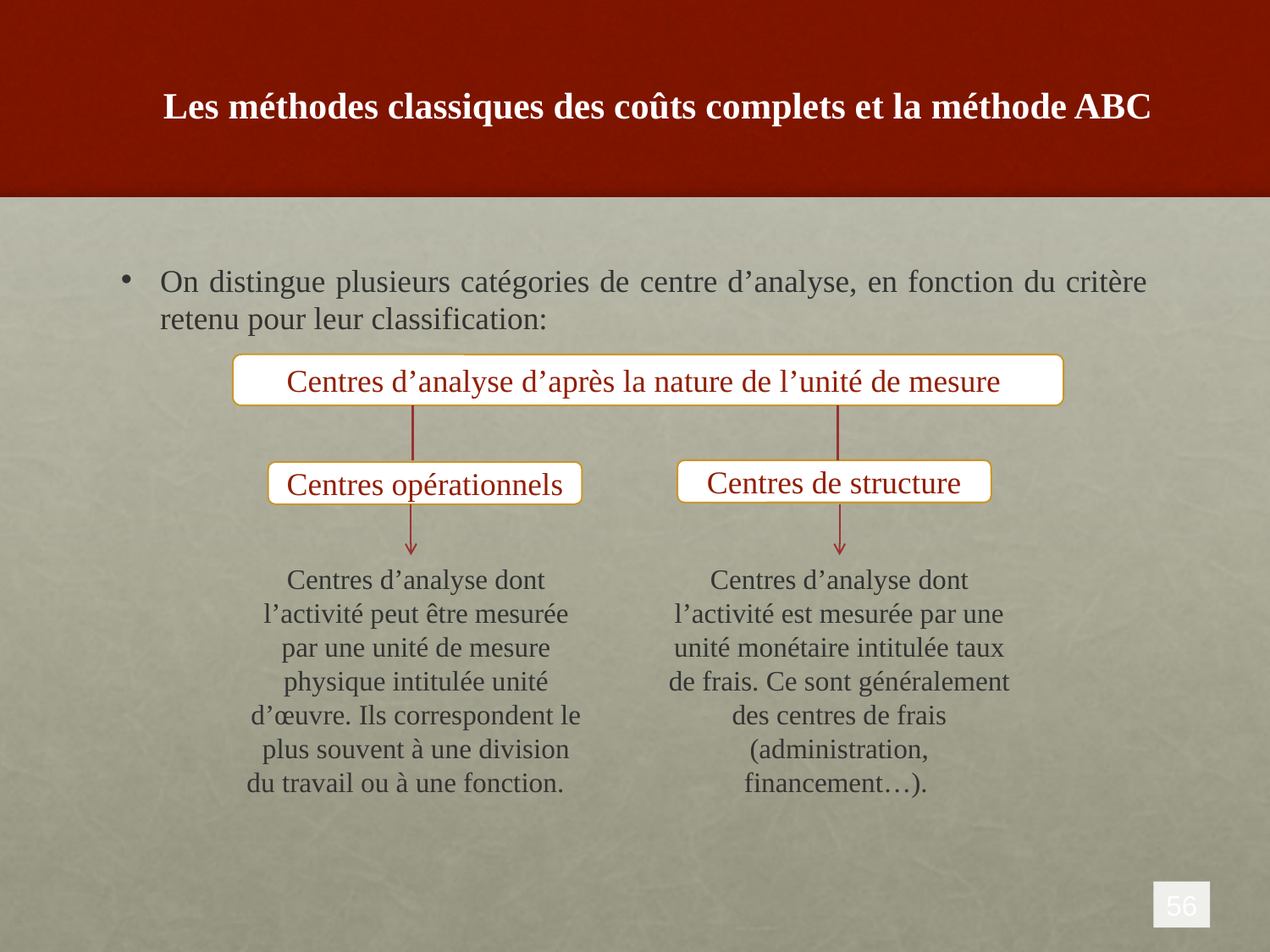

# Les méthodes classiques des coûts complets et la méthode ABC
On distingue plusieurs catégories de centre d’analyse, en fonction du critère retenu pour leur classification:
Centres d’analyse d’après la nature de l’unité de mesure
Centres de structure
Centres opérationnels
Centres d’analyse dont l’activité peut être mesurée par une unité de mesure physique intitulée unité d’œuvre. Ils correspondent le plus souvent à une division du travail ou à une fonction.
Centres d’analyse dont l’activité est mesurée par une unité monétaire intitulée taux de frais. Ce sont généralement des centres de frais (administration, financement…).
56